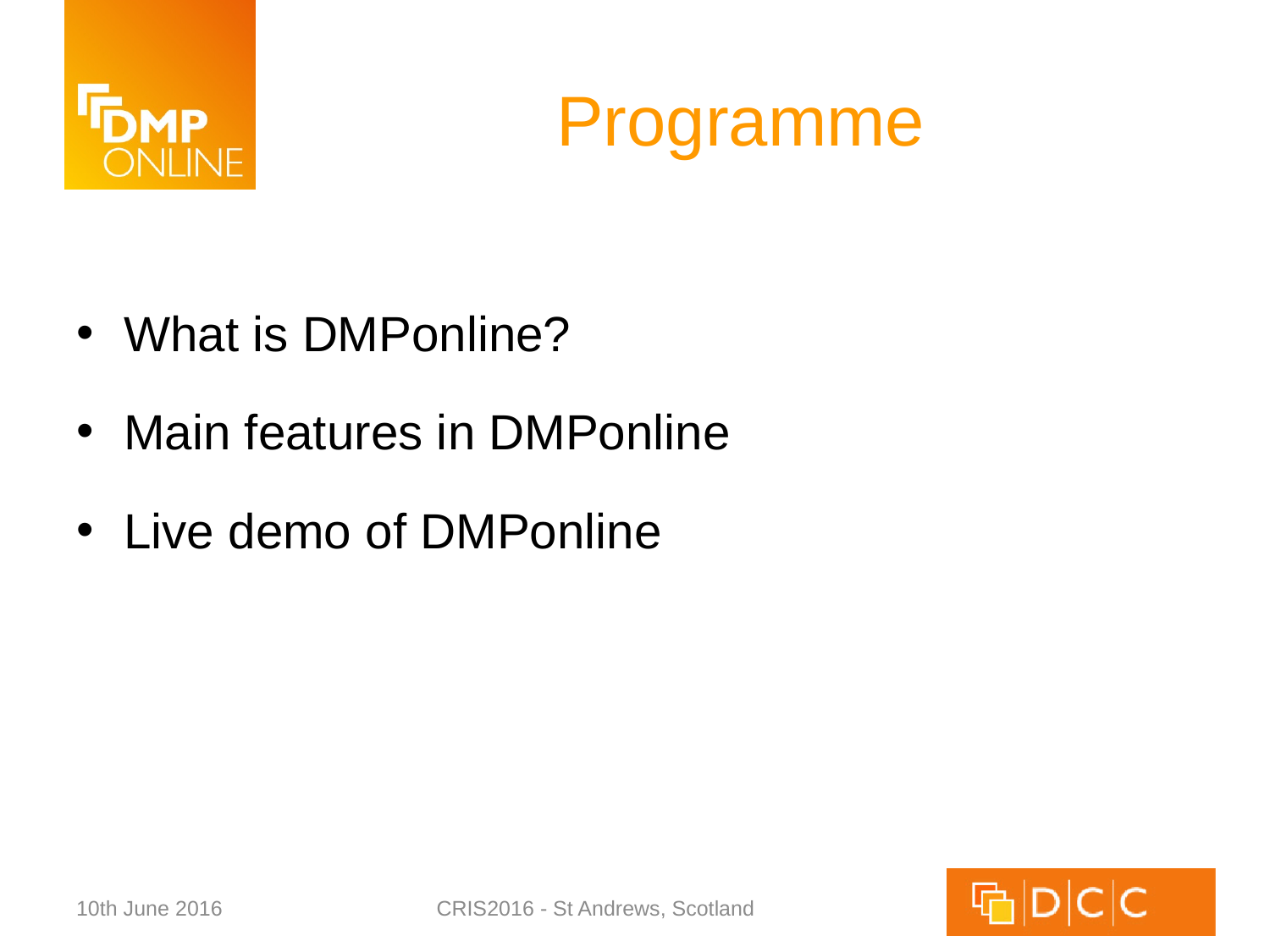

# Programme
What is DMPonline?
Main features in DMPonline
Live demo of DMPonline
10th June 2016
CRIS2016 - St Andrews, Scotland